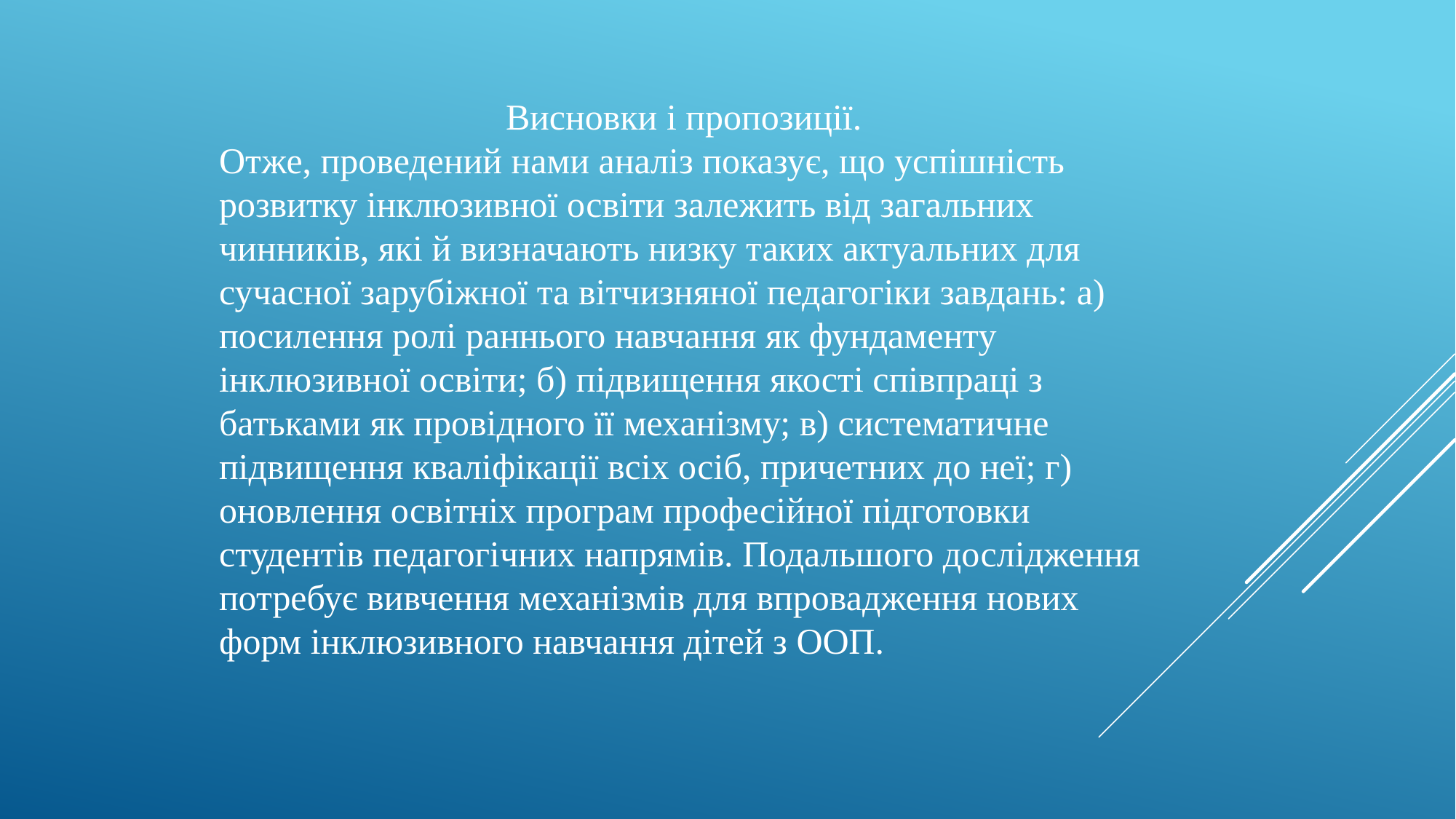

Висновки і пропозиції.
Отже, проведений нами аналіз показує, що успішність розвитку інклюзивної освіти залежить від загальних чинників, які й визначають низку таких актуальних для сучасної зарубіжної та вітчизняної педагогіки завдань: а) посилення ролі раннього навчання як фундаменту інклюзивної освіти; б) підвищення якості співпраці з батьками як провідного її механізму; в) систематичне підвищення кваліфікації всіх осіб, причетних до неї; г) оновлення освітніх програм професійної підготовки студентів педагогічних напрямів. Подальшого дослідження потребує вивчення механізмів для впровадження нових форм інклюзивного навчання дітей з ООП.